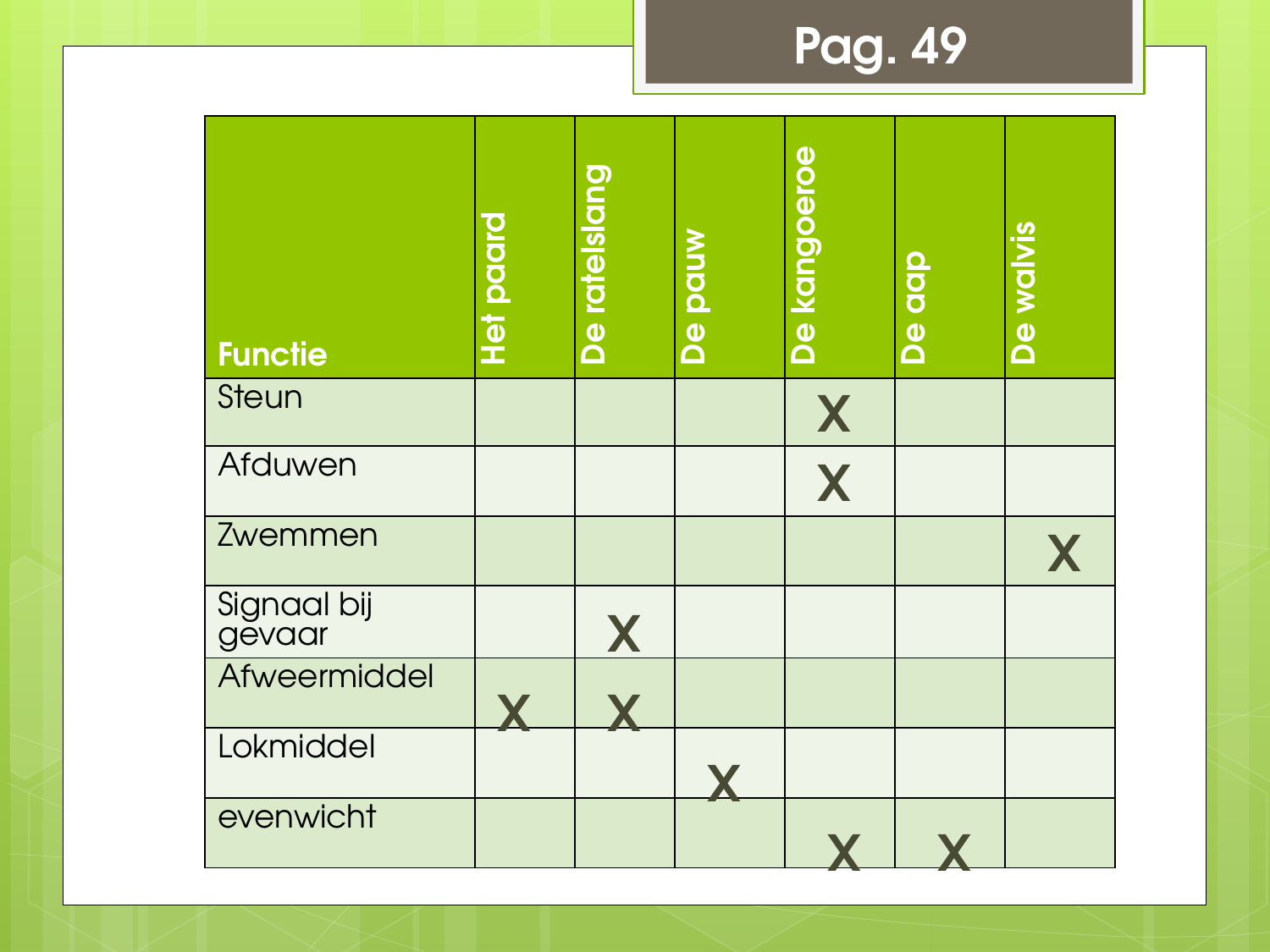

Pag. 49
| Functie | Het paard | De ratelslang | De pauw | De kangoeroe | De aap | De walvis |
| --- | --- | --- | --- | --- | --- | --- |
| Steun |  |  |  |  |  |  |
| Afduwen |  |  |  |  |  |  |
| Zwemmen |  |  |  |  |  |  |
| Signaal bij gevaar |  |  |  |  |  |  |
| Afweermiddel |  |  |  |  |  |  |
| Lokmiddel |  |  |  |  |  |  |
| evenwicht |  |  |  |  |  |  |
X
X
X
X
X
X
X
X
X